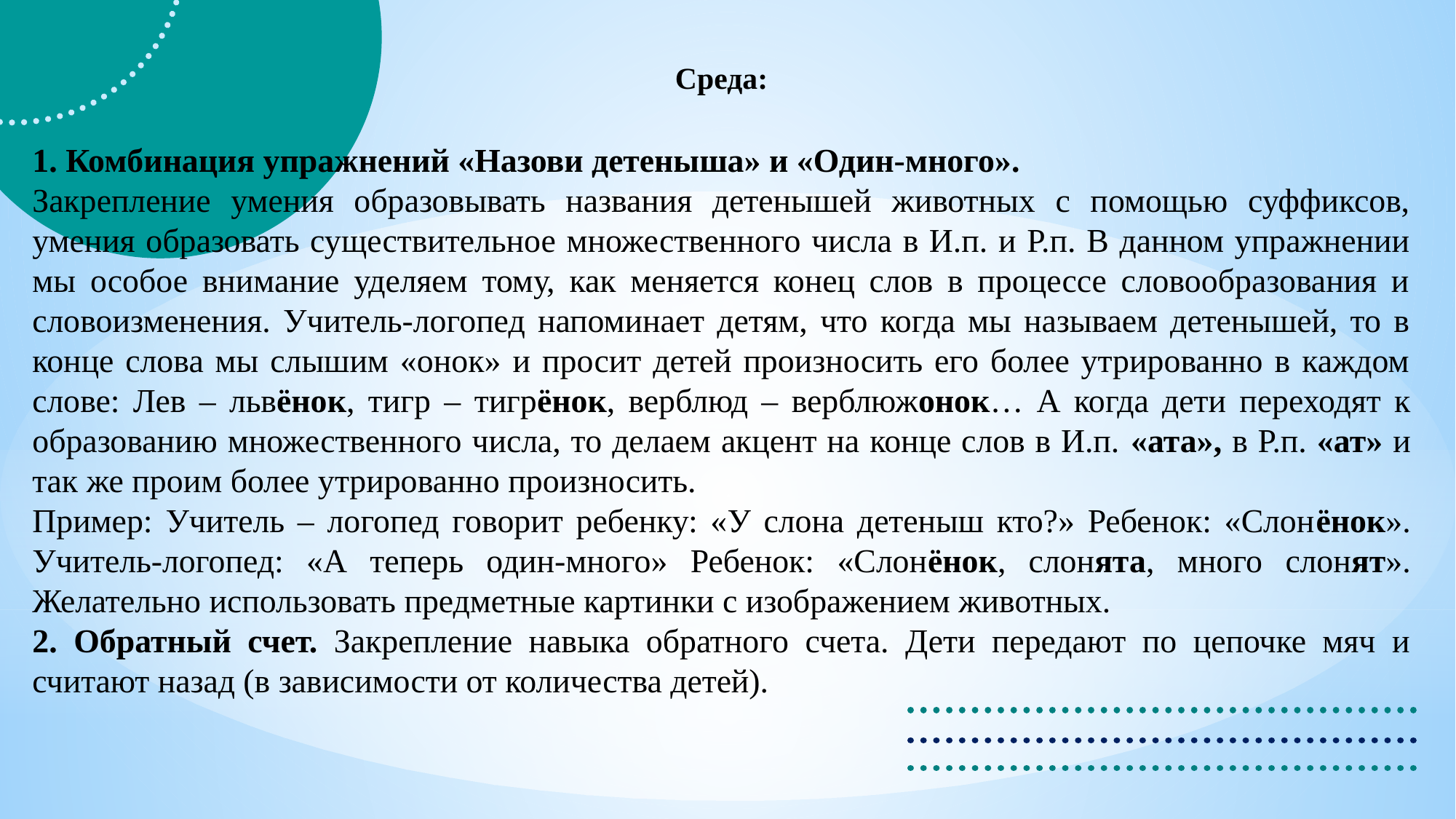

Среда:

1. Комбинация упражнений «Назови детеныша» и «Один-много».
Закрепление умения образовывать названия детенышей животных с помощью суффиксов, умения образовать существительное множественного числа в И.п. и Р.п. В данном упражнении мы особое внимание уделяем тому, как меняется конец слов в процессе словообразования и словоизменения. Учитель-логопед напоминает детям, что когда мы называем детенышей, то в конце слова мы слышим «онок» и просит детей произносить его более утрированно в каждом слове: Лев – львёнок, тигр – тигрёнок, верблюд – верблюжонок… А когда дети переходят к образованию множественного числа, то делаем акцент на конце слов в И.п. «ата», в Р.п. «ат» и так же проим более утрированно произносить.
Пример: Учитель – логопед говорит ребенку: «У слона детеныш кто?» Ребенок: «Слонёнок». Учитель-логопед: «А теперь один-много» Ребенок: «Слонёнок, слонята, много слонят». Желательно использовать предметные картинки с изображением животных.
2. Обратный счет. Закрепление навыка обратного счета. Дети передают по цепочке мяч и считают назад (в зависимости от количества детей).